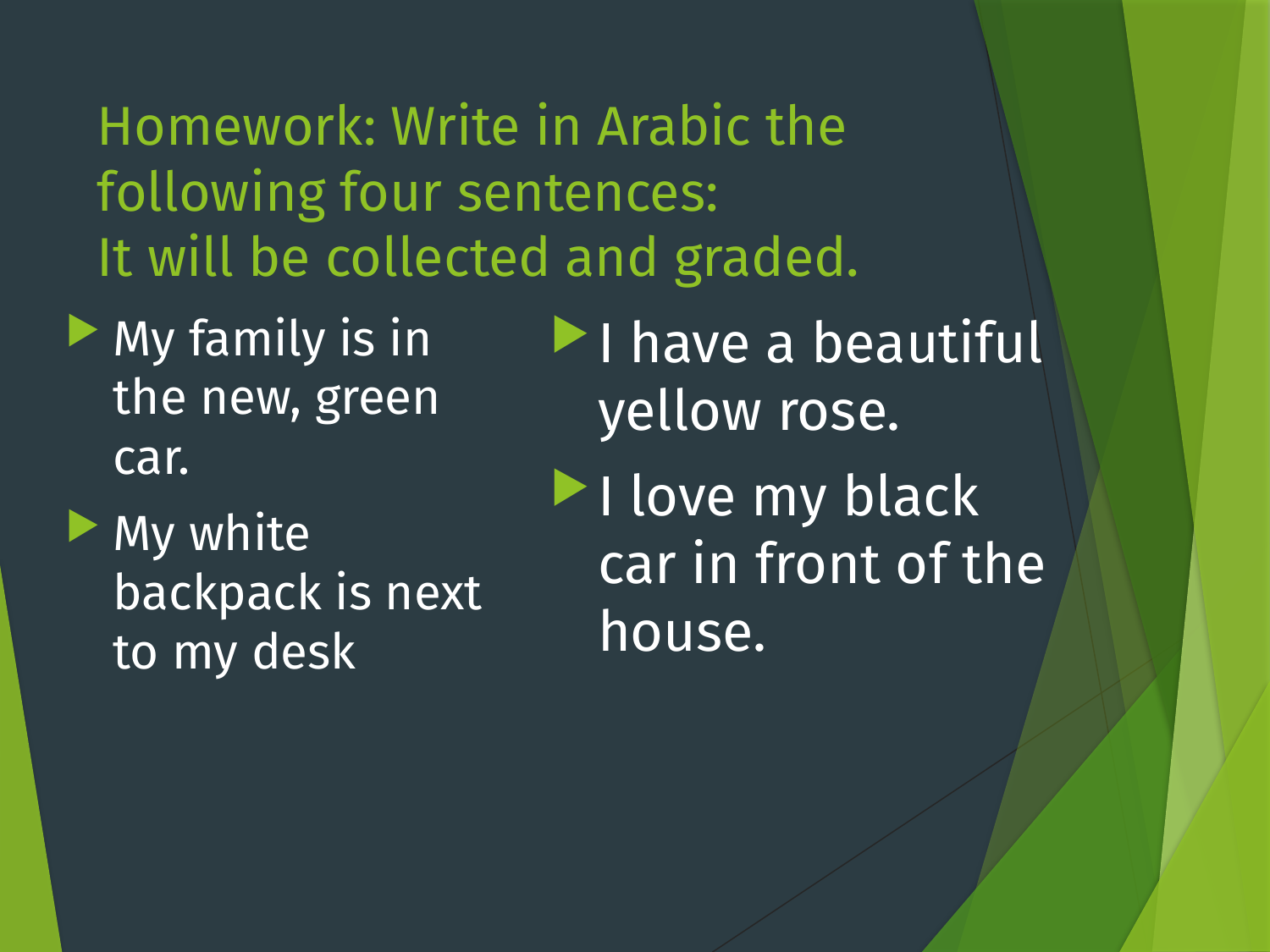

# Homework: Write in Arabic the following four sentences: It will be collected and graded.
My family is in  the new, green car.
My white backpack is next to my desk
I have a beautiful yellow rose.
I love my black car in front of the house.